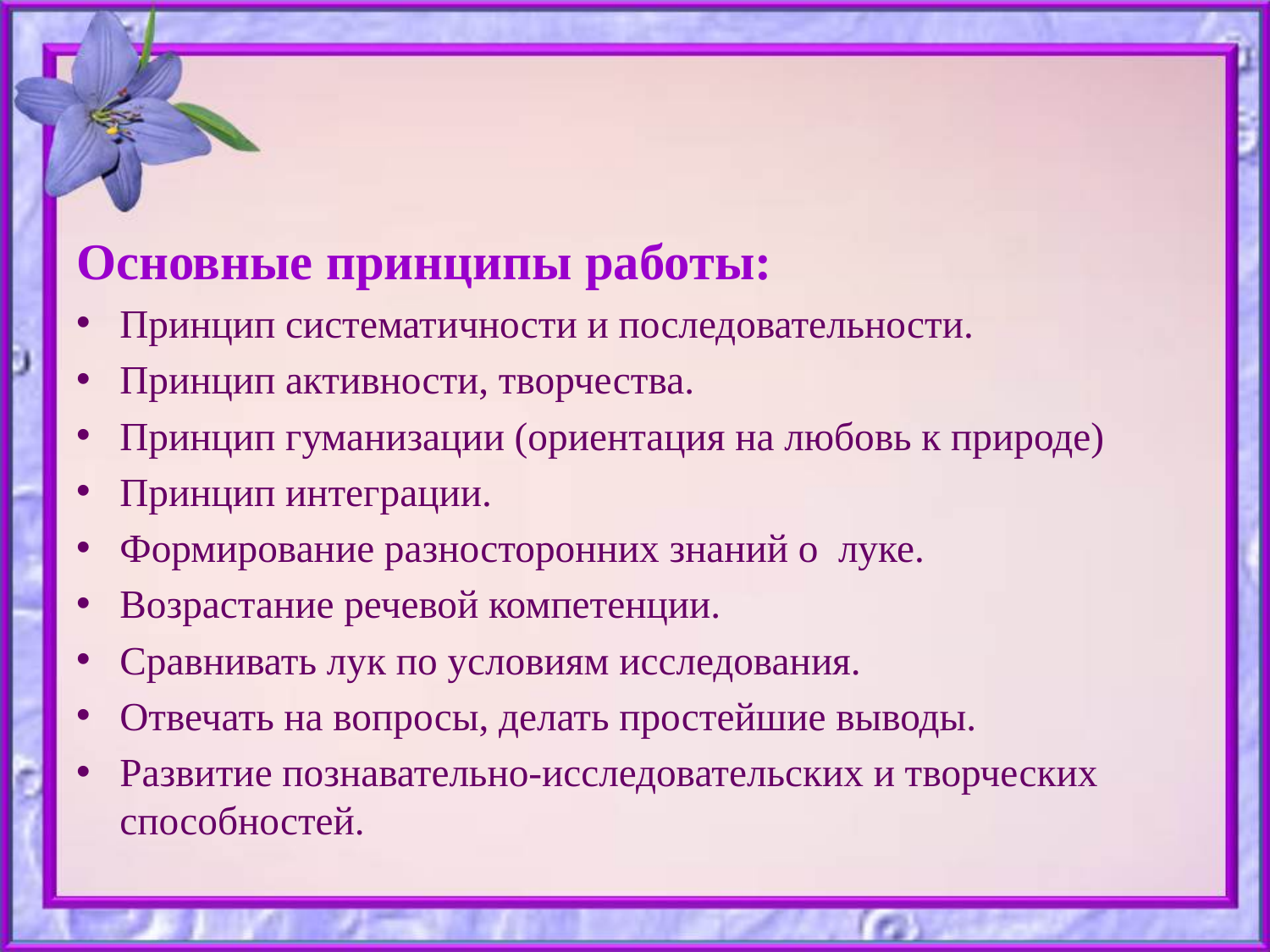

#
Основные принципы работы:
Принцип систематичности и последовательности.
Принцип активности, творчества.
Принцип гуманизации (ориентация на любовь к природе)
Принцип интеграции.
Формирование разносторонних знаний о  луке.
Возрастание речевой компетенции.
Сравнивать лук по условиям исследования.
Отвечать на вопросы, делать простейшие выводы.
Развитие познавательно-исследовательских и творческих способностей.